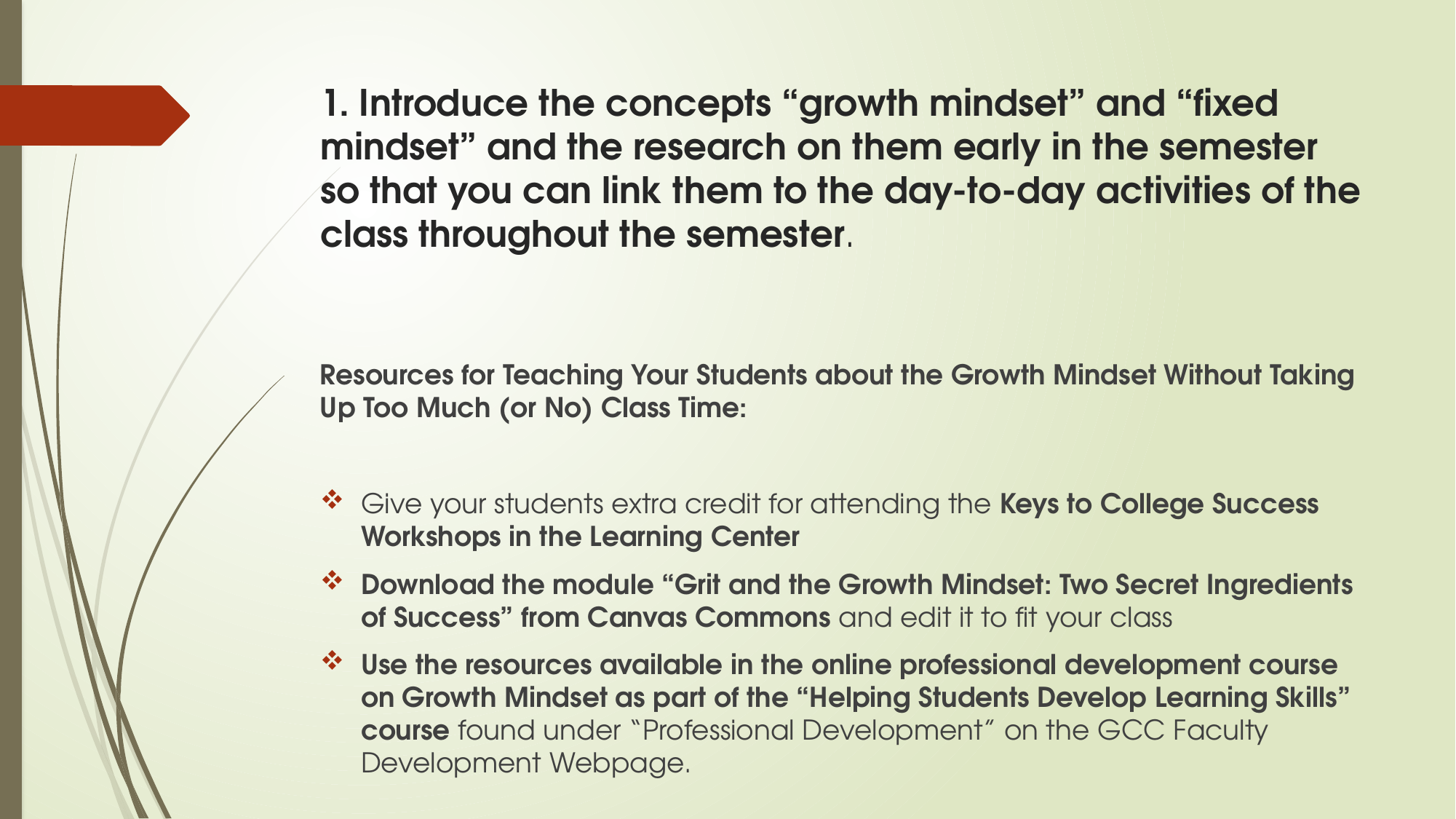

# 1. Introduce the concepts “growth mindset” and “fixed mindset” and the research on them early in the semester so that you can link them to the day-to-day activities of the class throughout the semester.

Resources for Teaching Your Students about the Growth Mindset Without Taking Up Too Much (or No) Class Time:

Give your students extra credit for attending the Keys to College Success Workshops in the Learning Center
Download the module “Grit and the Growth Mindset: Two Secret Ingredients of Success” from Canvas Commons and edit it to fit your class
Use the resources available in the online professional development course on Growth Mindset as part of the “Helping Students Develop Learning Skills” course found under “Professional Development” on the GCC Faculty Development Webpage.